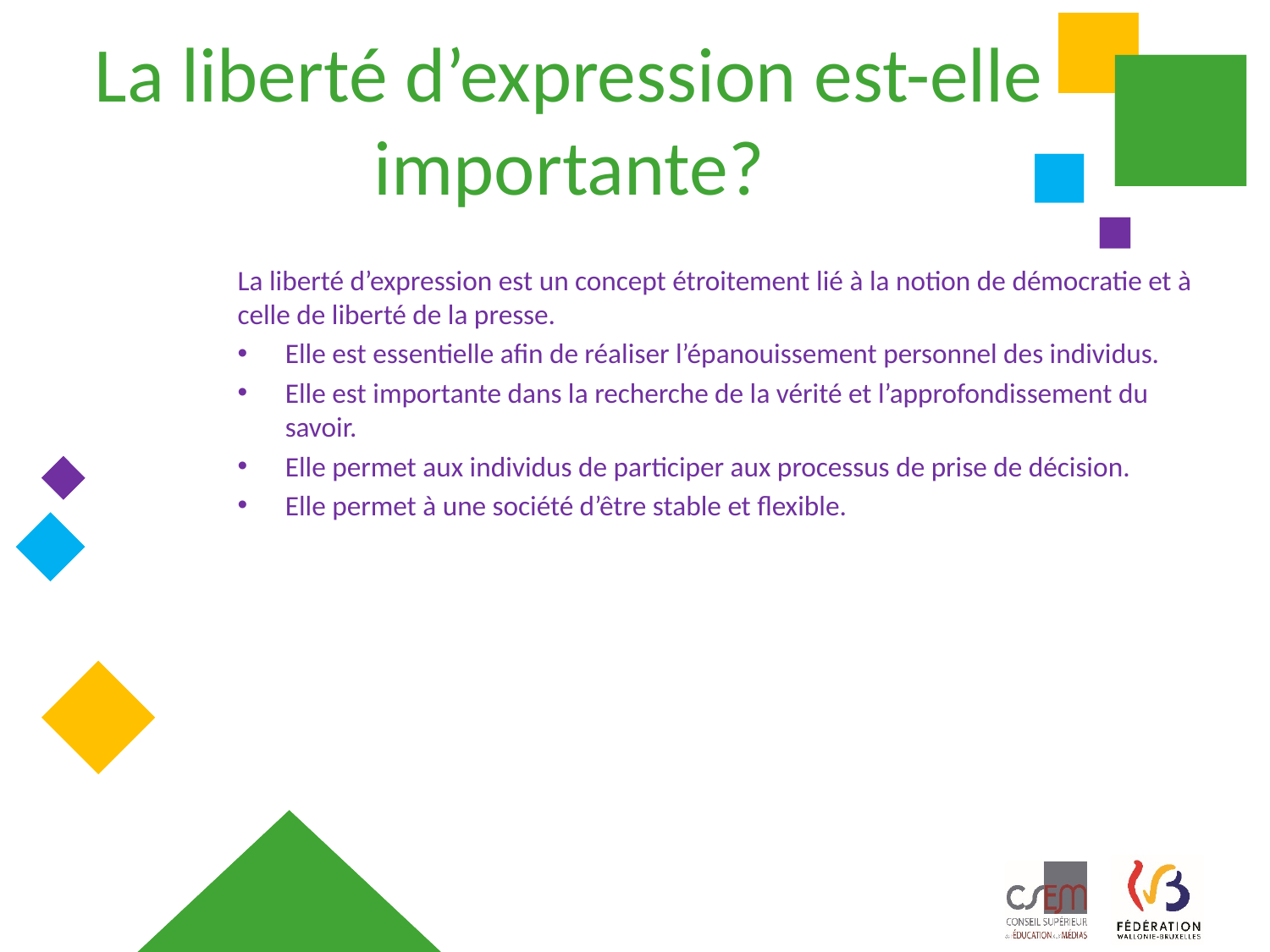

# La liberté d’expression est-elle importante?
La liberté d’expression est un concept étroitement lié à la notion de démocratie et à celle de liberté de la presse.
Elle est essentielle afin de réaliser l’épanouissement personnel des individus.
Elle est importante dans la recherche de la vérité et l’approfondissement du savoir.
Elle permet aux individus de participer aux processus de prise de décision.
Elle permet à une société d’être stable et flexible.